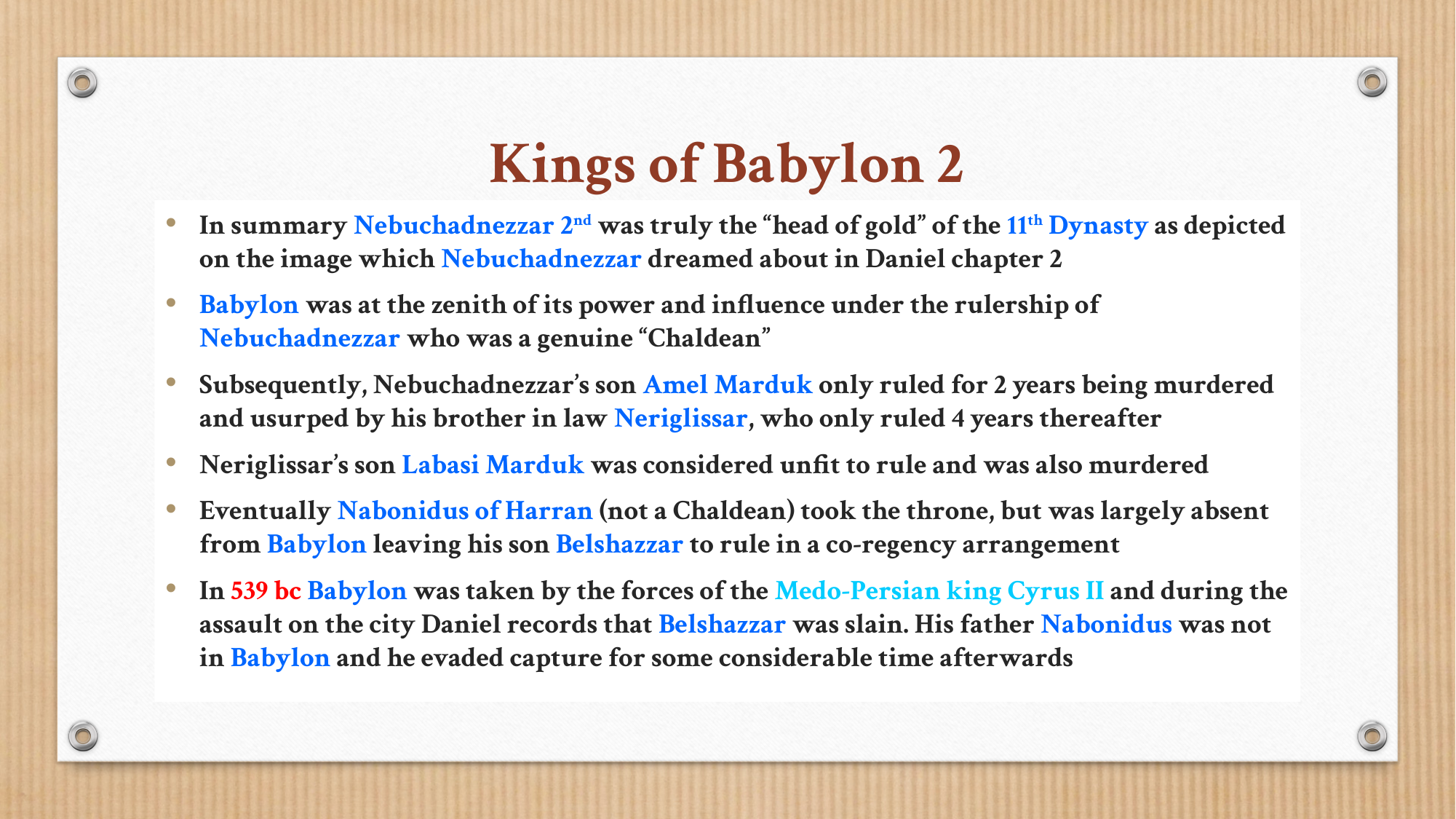

# Kings of Babylon 2
In summary Nebuchadnezzar 2nd was truly the “head of gold” of the 11th Dynasty as depicted on the image which Nebuchadnezzar dreamed about in Daniel chapter 2
Babylon was at the zenith of its power and influence under the rulership of Nebuchadnezzar who was a genuine “Chaldean”
Subsequently, Nebuchadnezzar’s son Amel Marduk only ruled for 2 years being murdered and usurped by his brother in law Neriglissar, who only ruled 4 years thereafter
Neriglissar’s son Labasi Marduk was considered unfit to rule and was also murdered
Eventually Nabonidus of Harran (not a Chaldean) took the throne, but was largely absent from Babylon leaving his son Belshazzar to rule in a co-regency arrangement
In 539 bc Babylon was taken by the forces of the Medo-Persian king Cyrus II and during the assault on the city Daniel records that Belshazzar was slain. His father Nabonidus was not in Babylon and he evaded capture for some considerable time afterwards